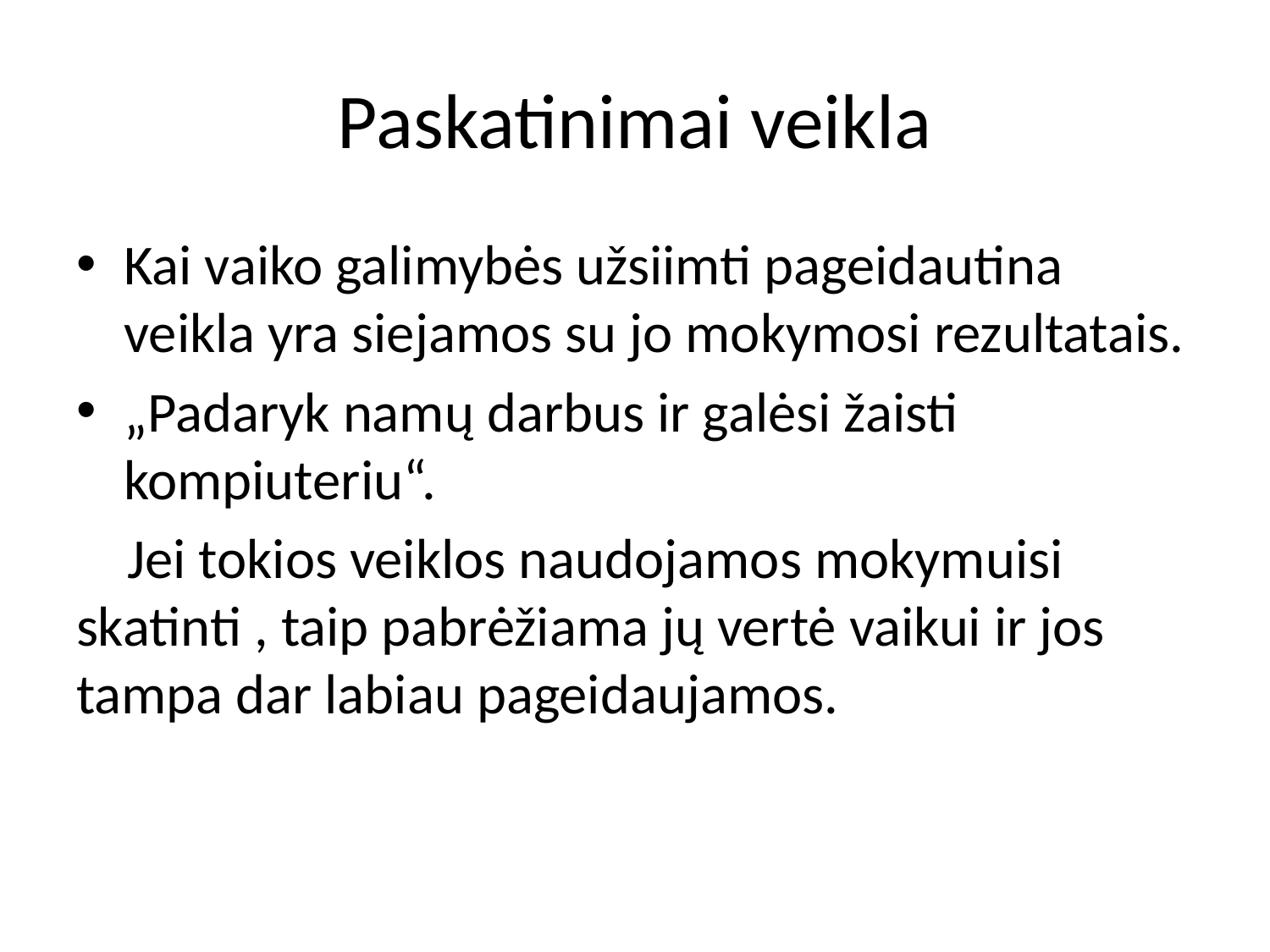

# Paskatinimai veikla
Kai vaiko galimybės užsiimti pageidautina veikla yra siejamos su jo mokymosi rezultatais.
„Padaryk namų darbus ir galėsi žaisti kompiuteriu“.
    Jei tokios veiklos naudojamos mokymuisi skatinti , taip pabrėžiama jų vertė vaikui ir jos tampa dar labiau pageidaujamos.